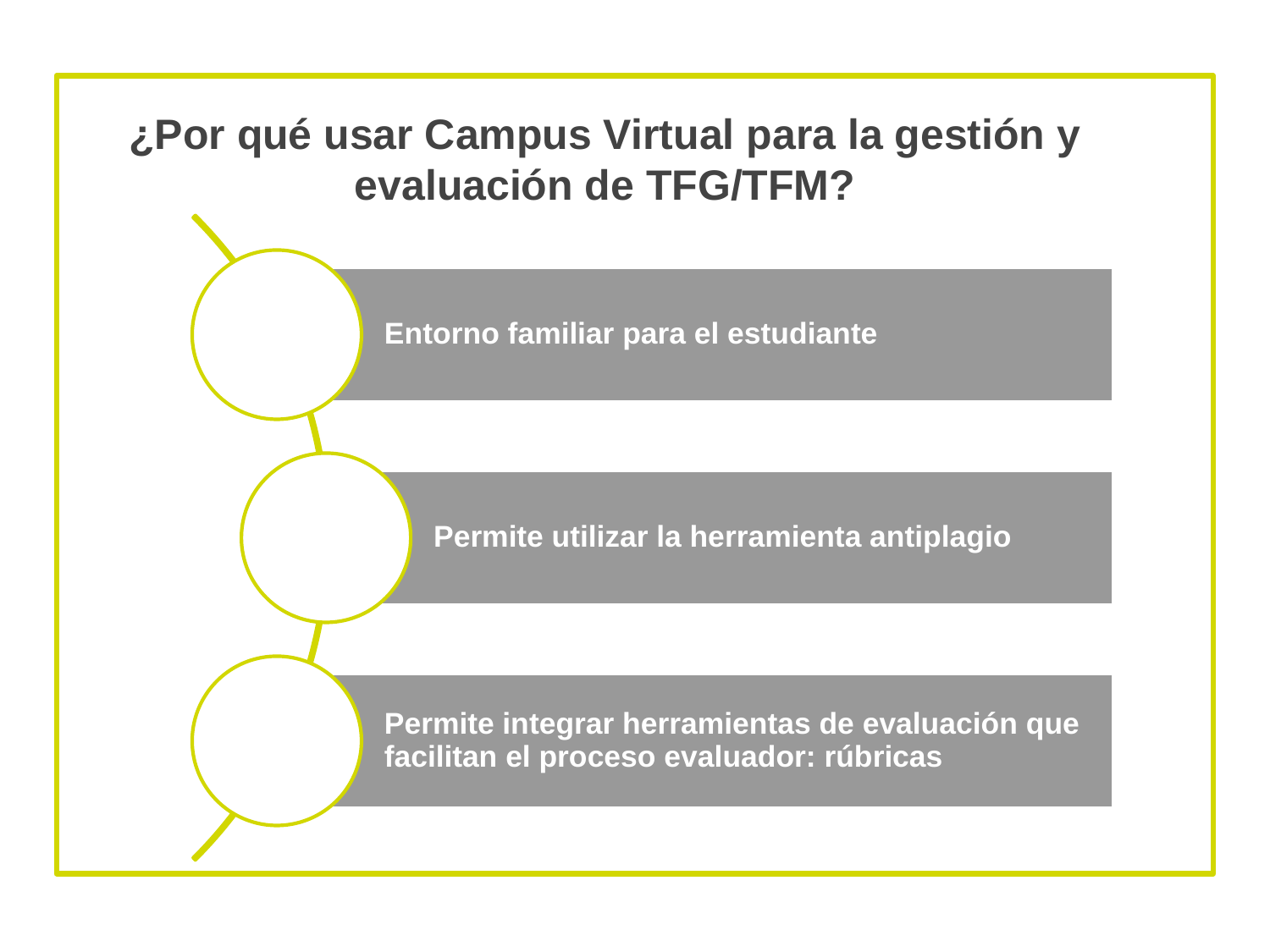

Entorno familiar para el estudiante

Permite utilizar la herramienta antiplagio

Permite integrar herramientas de evaluación que facilitan el proceso evaluador: rúbricas
# ¿Por qué usar Campus Virtual para la gestión y evaluación de TFG/TFM?